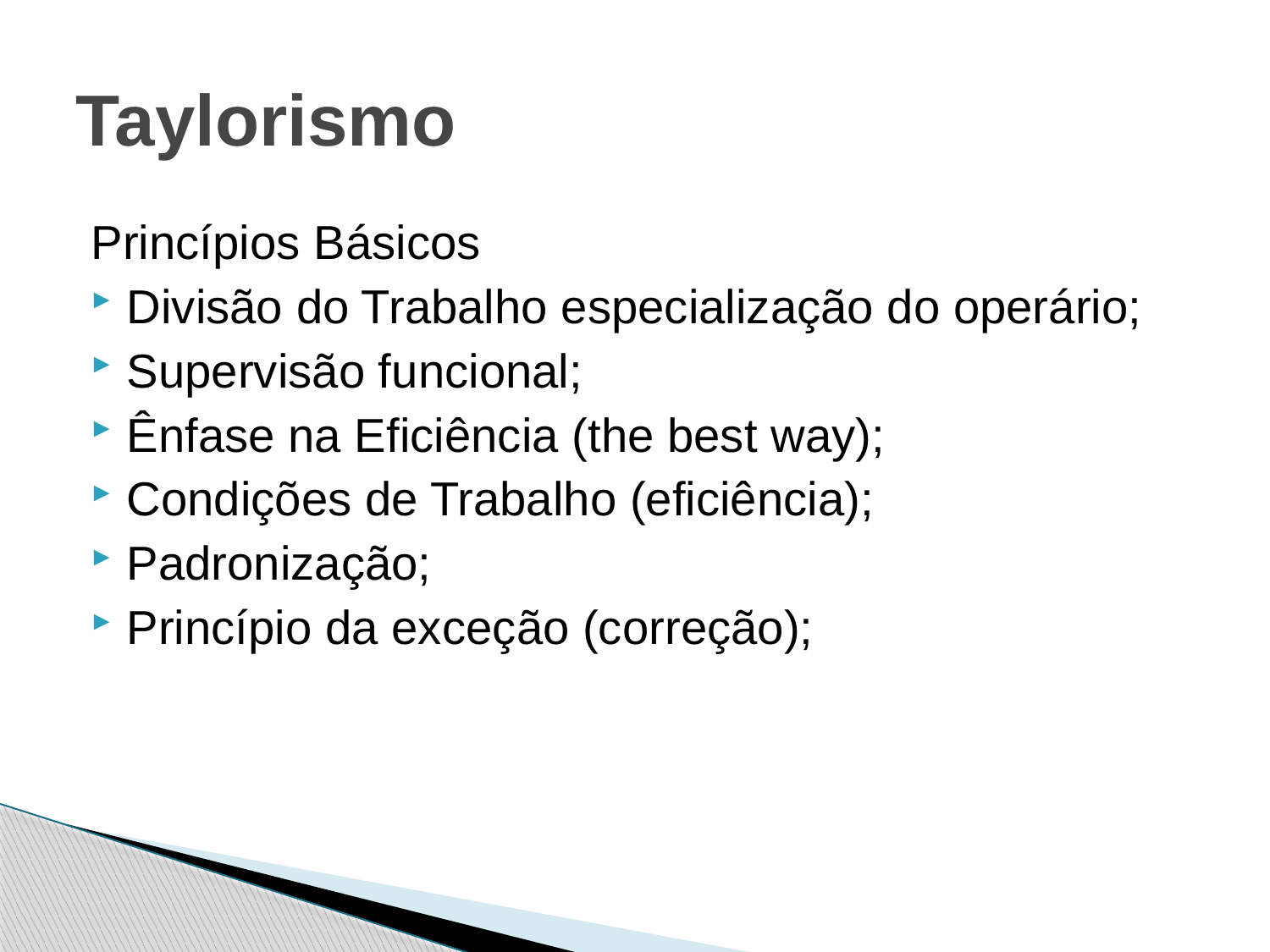

# Taylorismo
Princípios Básicos
Divisão do Trabalho especialização do operário;
Supervisão funcional;
Ênfase na Eficiência (the best way);
Condições de Trabalho (eficiência);
Padronização;
Princípio da exceção (correção);